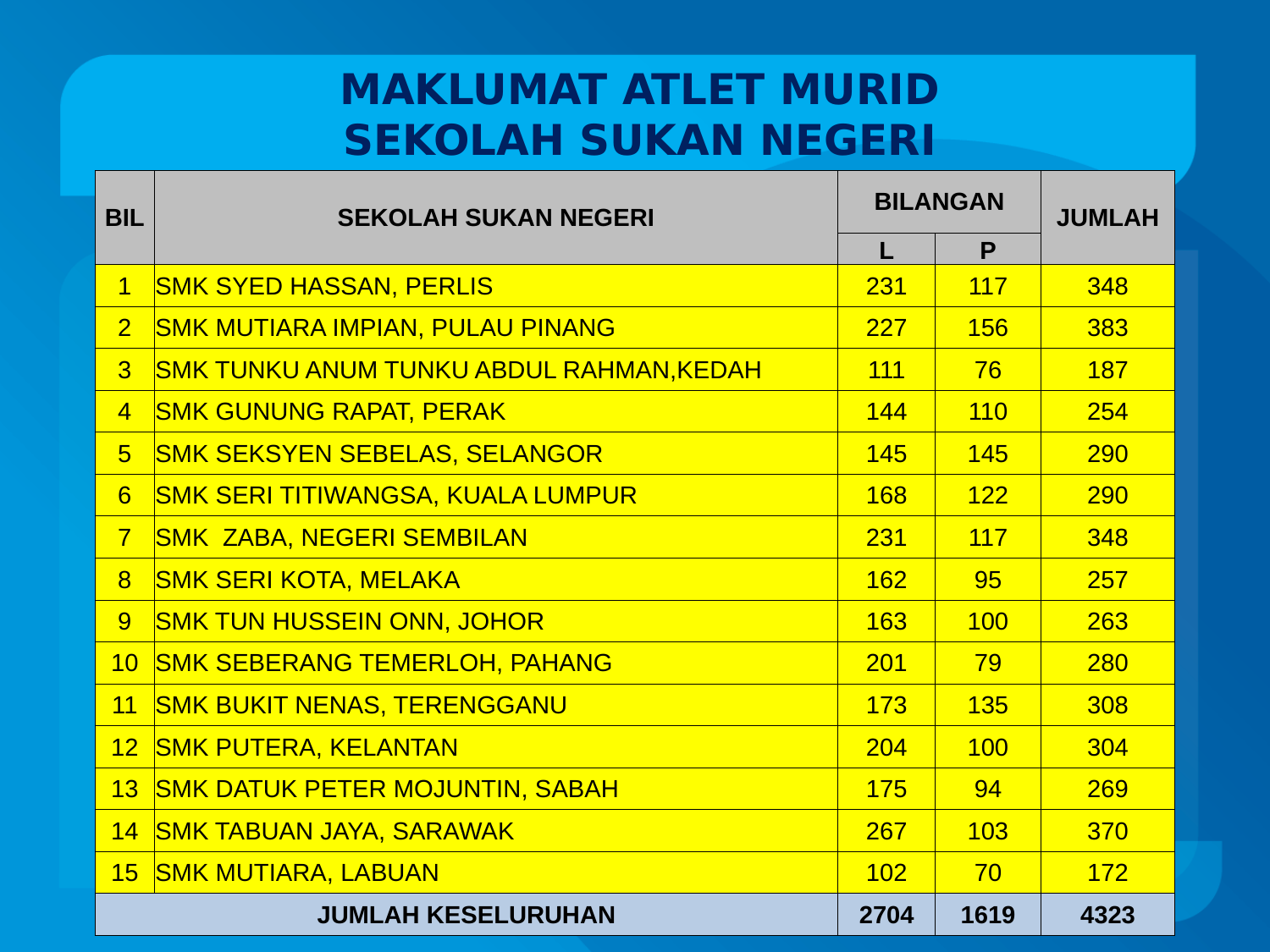

# MAKLUMAT ATLET MURID SEKOLAH SUKAN NEGERI
| BIL | SEKOLAH SUKAN NEGERI | BILANGAN |  | JUMLAH |
| --- | --- | --- | --- | --- |
|  |  | L | P |  |
| 1 | SMK SYED HASSAN, PERLIS | 231 | 117 | 348 |
| 2 | SMK MUTIARA IMPIAN, PULAU PINANG | 227 | 156 | 383 |
| 3 | SMK TUNKU ANUM TUNKU ABDUL RAHMAN,KEDAH | 111 | 76 | 187 |
| 4 | SMK GUNUNG RAPAT, PERAK | 144 | 110 | 254 |
| 5 | SMK SEKSYEN SEBELAS, SELANGOR | 145 | 145 | 290 |
| 6 | SMK SERI TITIWANGSA, KUALA LUMPUR | 168 | 122 | 290 |
| 7 | SMK ZABA, NEGERI SEMBILAN | 231 | 117 | 348 |
| 8 | SMK SERI KOTA, MELAKA | 162 | 95 | 257 |
| 9 | SMK TUN HUSSEIN ONN, JOHOR | 163 | 100 | 263 |
| 10 | SMK SEBERANG TEMERLOH, PAHANG | 201 | 79 | 280 |
| 11 | SMK BUKIT NENAS, TERENGGANU | 173 | 135 | 308 |
| 12 | SMK PUTERA, KELANTAN | 204 | 100 | 304 |
| 13 | SMK DATUK PETER MOJUNTIN, SABAH | 175 | 94 | 269 |
| 14 | SMK TABUAN JAYA, SARAWAK | 267 | 103 | 370 |
| 15 | SMK MUTIARA, LABUAN | 102 | 70 | 172 |
| JUMLAH KESELURUHAN |  | 2704 | 1619 | 4323 |